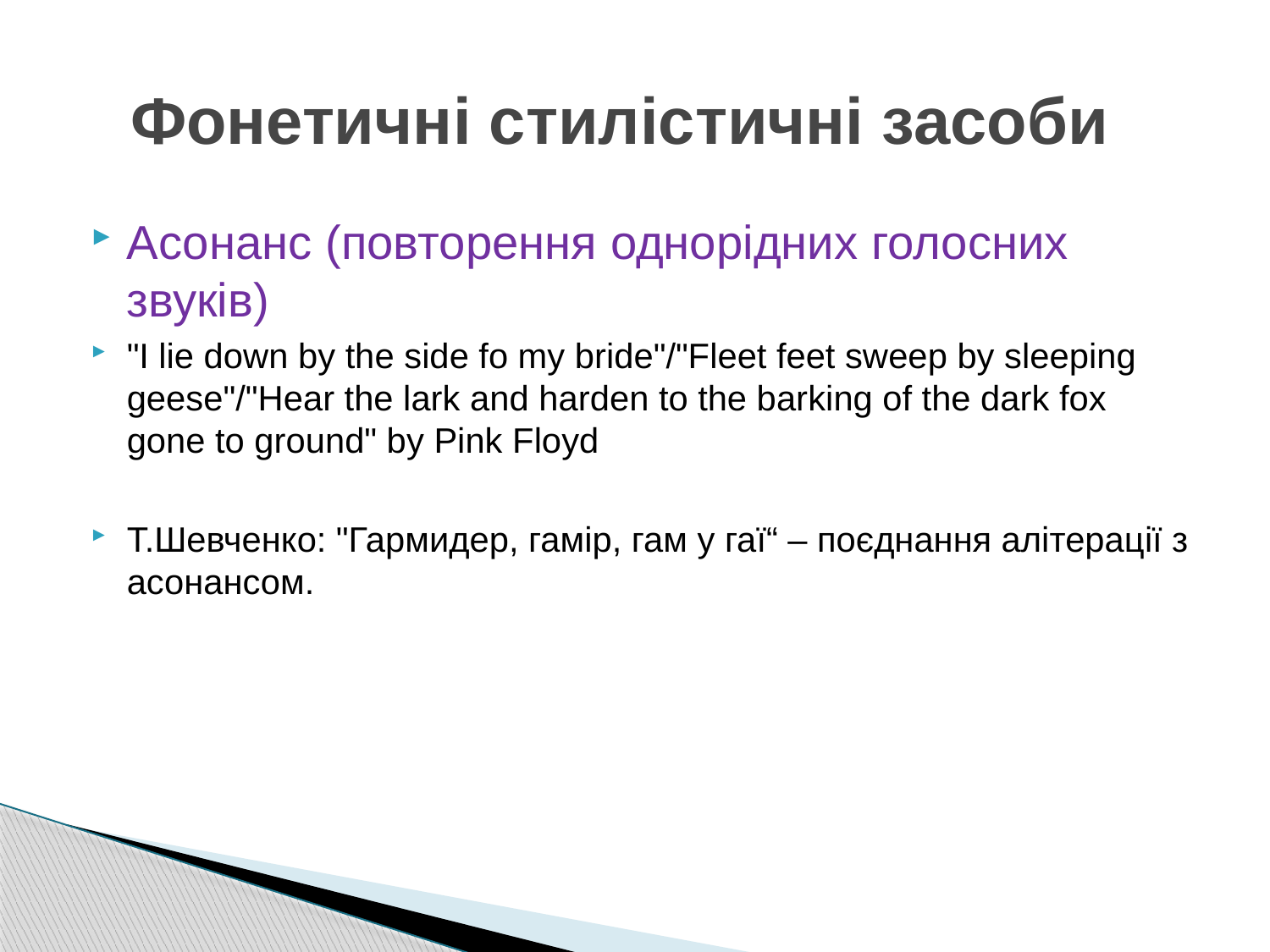

# Фонетичні стилістичні засоби
Асонанс (повторення однорідних голосних звуків)
"I lie down by the side fo my bride"/"Fleet feet sweep by sleeping geese"/"Hear the lark and harden to the barking of the dark fox gone to ground" by Pink Floyd

Т.Шевченко: "Гармидер, гамір, гам у гаї“ – поєднання алітерації з асонансом.